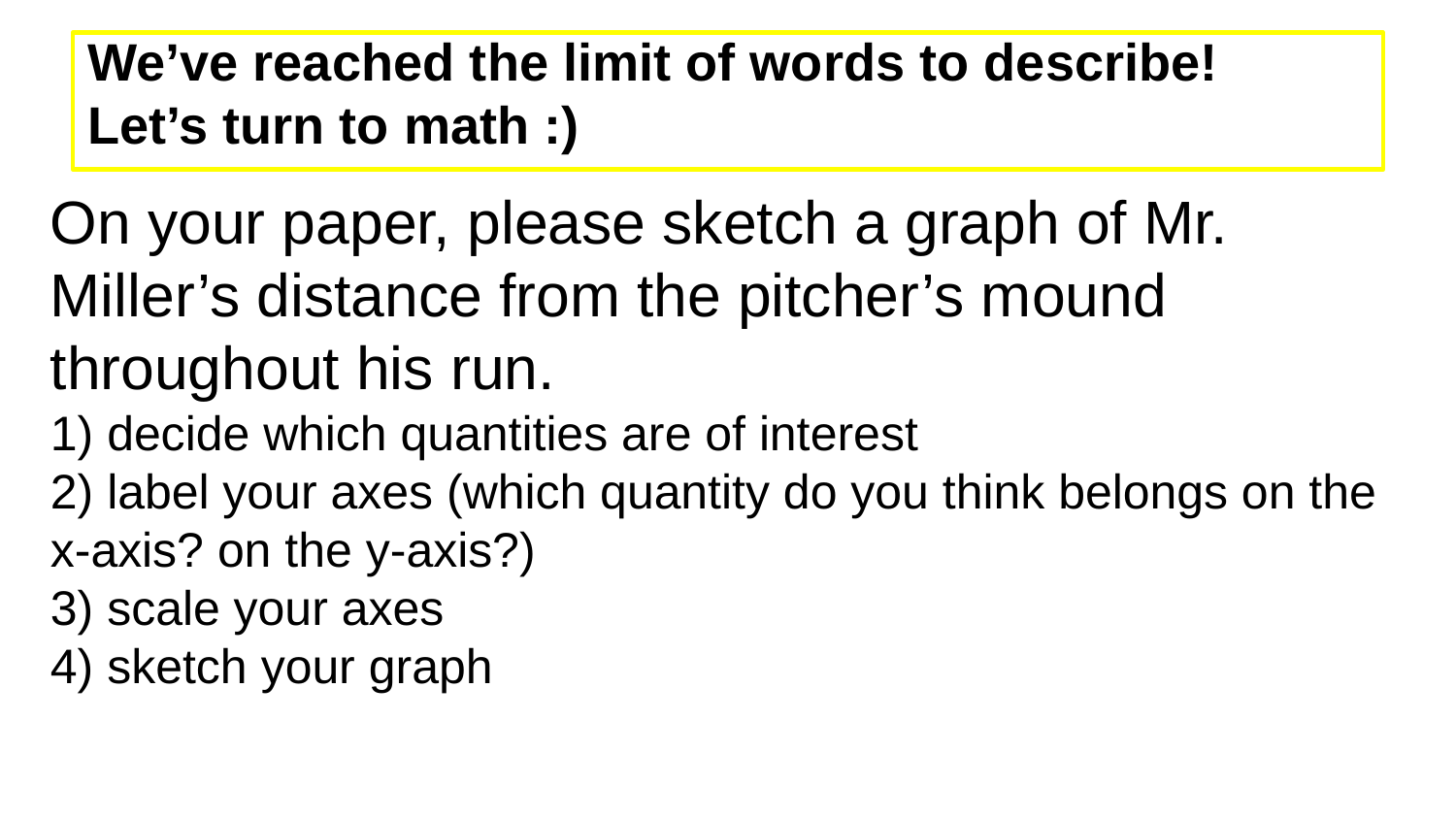

# We’ve reached the limit of words to describe!  Let’s turn to math :)
On your paper, please sketch a graph of Mr. Miller’s distance from the pitcher’s mound throughout his run.
1) decide which quantities are of interest
2) label your axes (which quantity do you think belongs on the x-axis? on the y-axis?)
3) scale your axes
4) sketch your graph